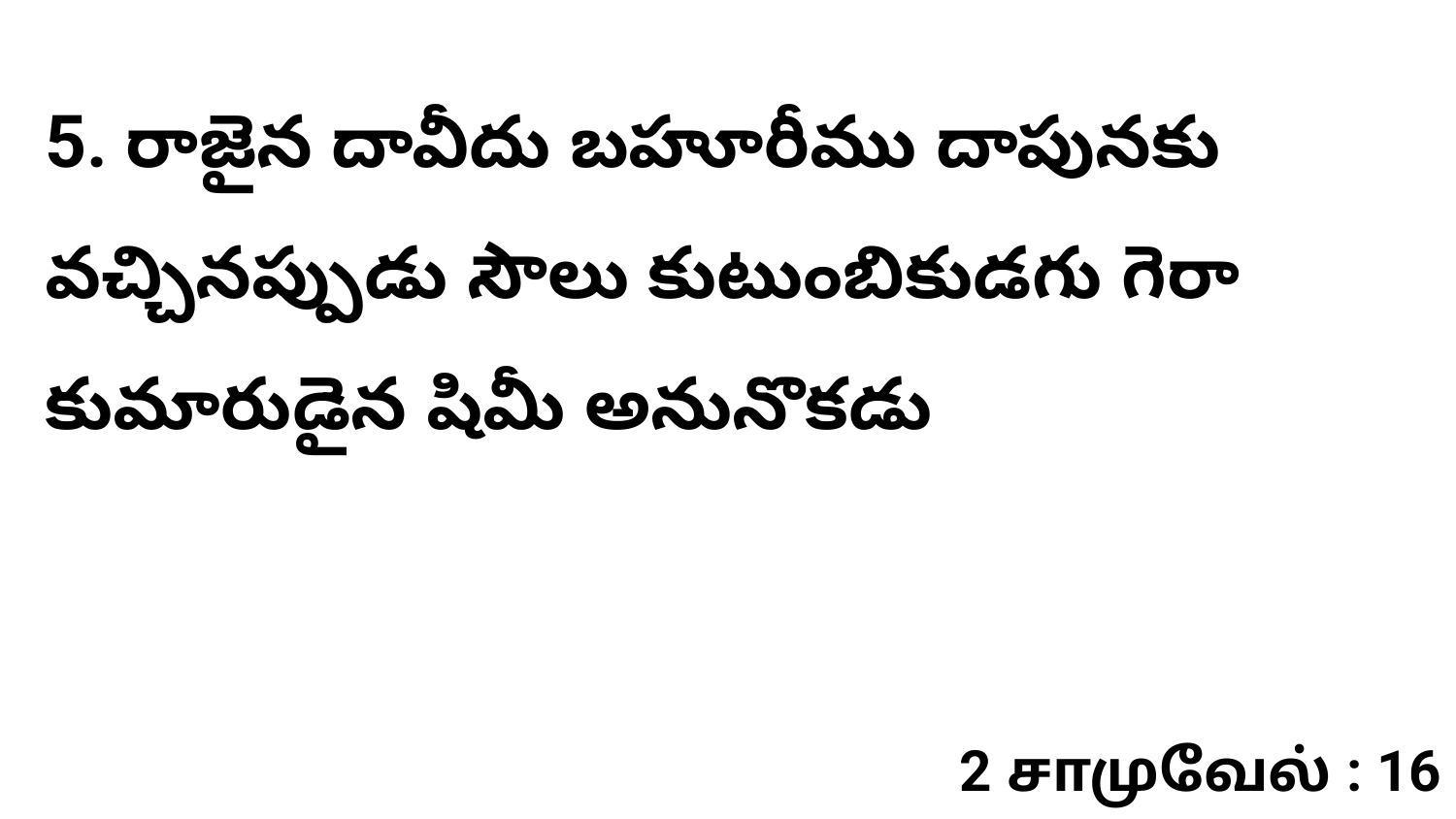

5. రాజైన దావీదు బహూరీము దాపునకు వచ్చినప్పుడు సౌలు కుటుంబికుడగు గెరా కుమారుడైన షిమీ అనునొకడు
2 சாமுவேல் : 16